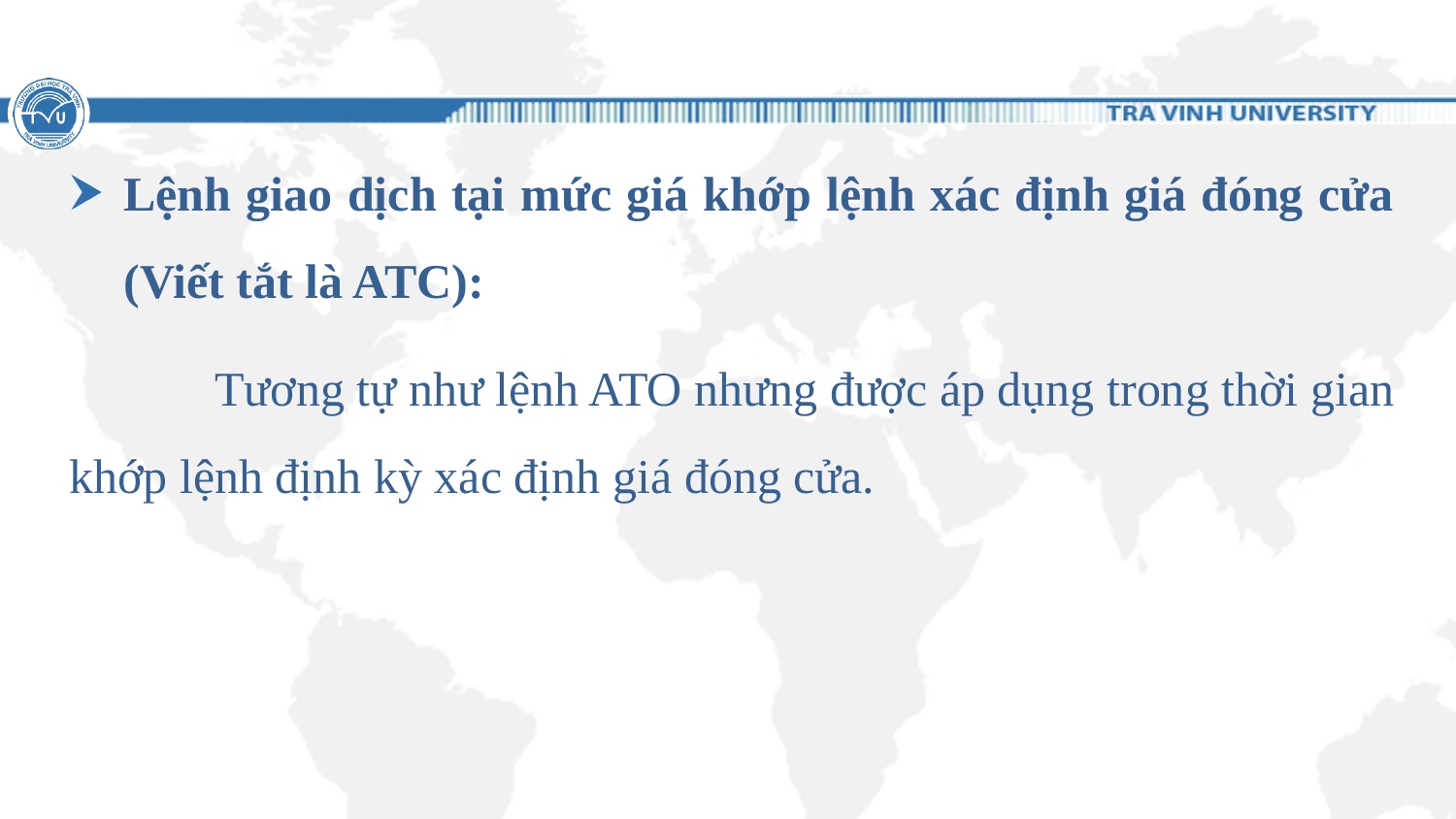

#
Lệnh giao dịch tại mức giá khớp lệnh xác định giá đóng cửa (Viết tắt là ATC):
	Tương tự như lệnh ATO nhưng được áp dụng trong thời gian khớp lệnh định kỳ xác định giá đóng cửa.